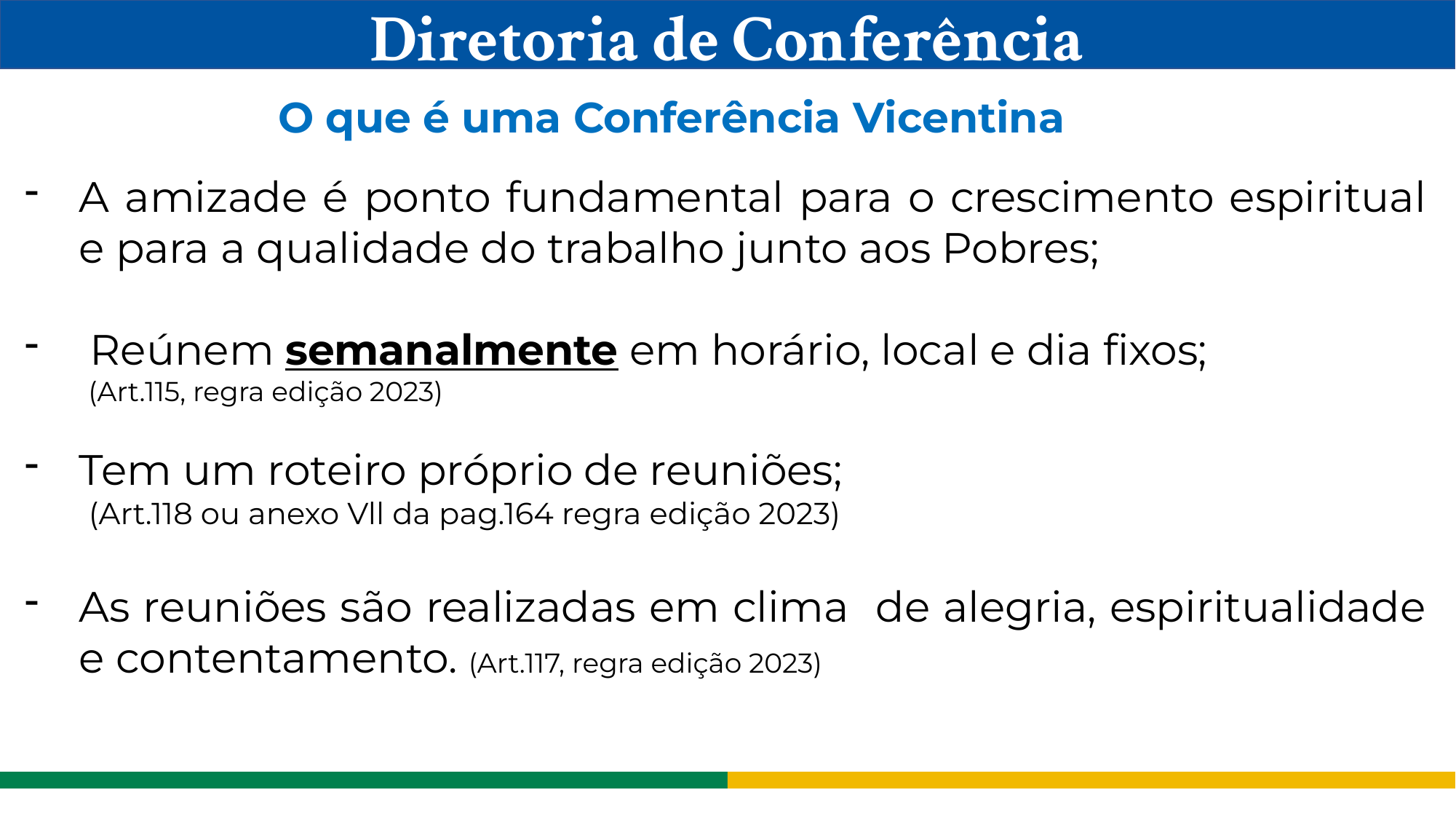

Diretoria de Conferência
O que é uma Conferência Vicentina
A amizade é ponto fundamental para o crescimento espiritual e para a qualidade do trabalho junto aos Pobres;

 Reúnem semanalmente em horário, local e dia fixos;
         (Art.115, regra edição 2023)

Tem um roteiro próprio de reuniões;
        (Art.118 ou anexo Vll da pag.164 regra edição 2023)

As reuniões são realizadas em clima  de alegria, espiritualidade e contentamento. (Art.117, regra edição 2023)